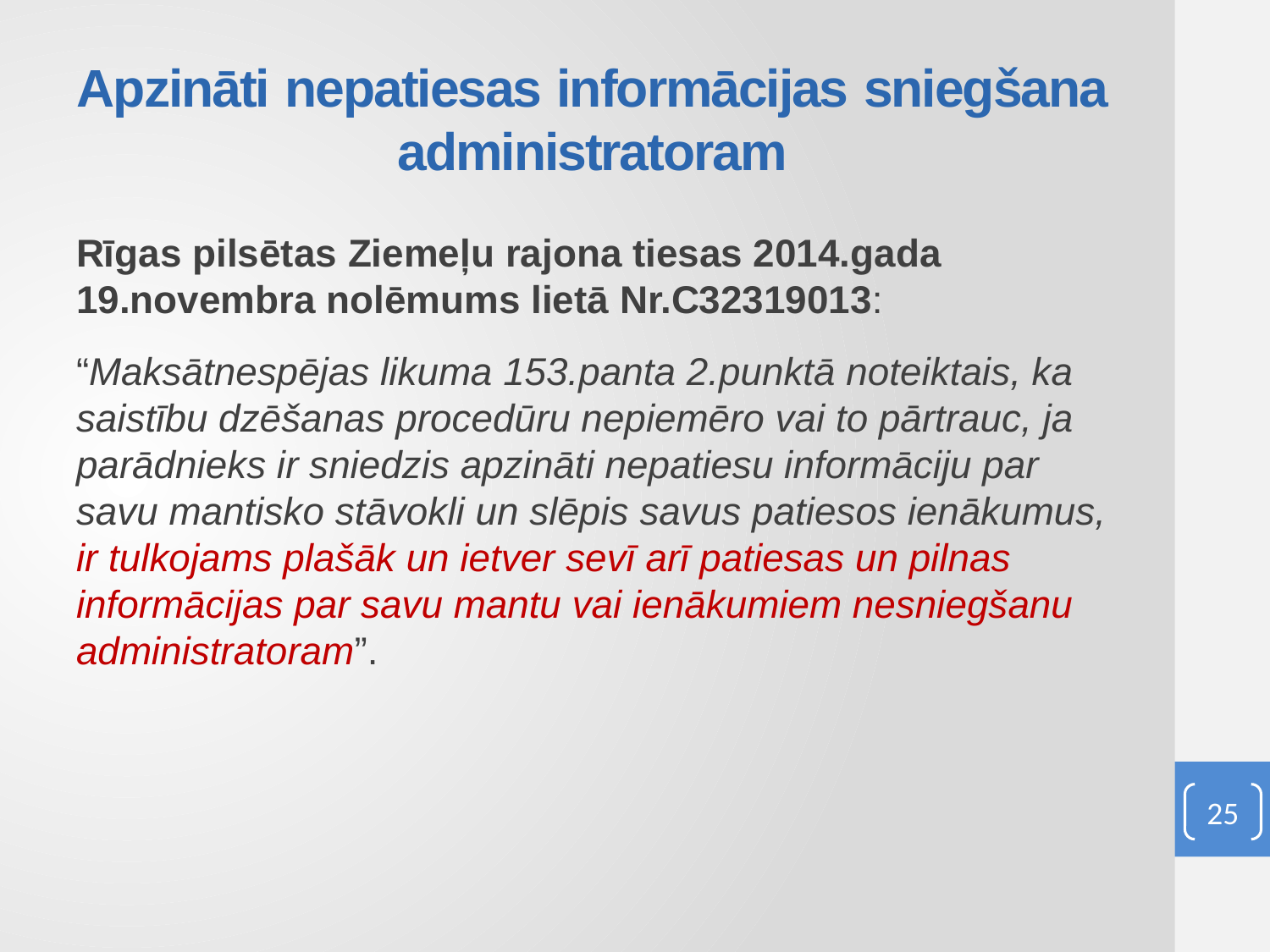

# Apzināti nepatiesas informācijas sniegšana administratoram
Rīgas pilsētas Ziemeļu rajona tiesas 2014.gada 19.novembra nolēmums lietā Nr.C32319013:

“Maksātnespējas likuma 153.panta 2.punktā noteiktais, ka saistību dzēšanas procedūru nepiemēro vai to pārtrauc, ja parādnieks ir sniedzis apzināti nepatiesu informāciju par savu mantisko stāvokli un slēpis savus patiesos ienākumus, ir tulkojams plašāk un ietver sevī arī patiesas un pilnas informācijas par savu mantu vai ienākumiem nesniegšanu administratoram”.
25